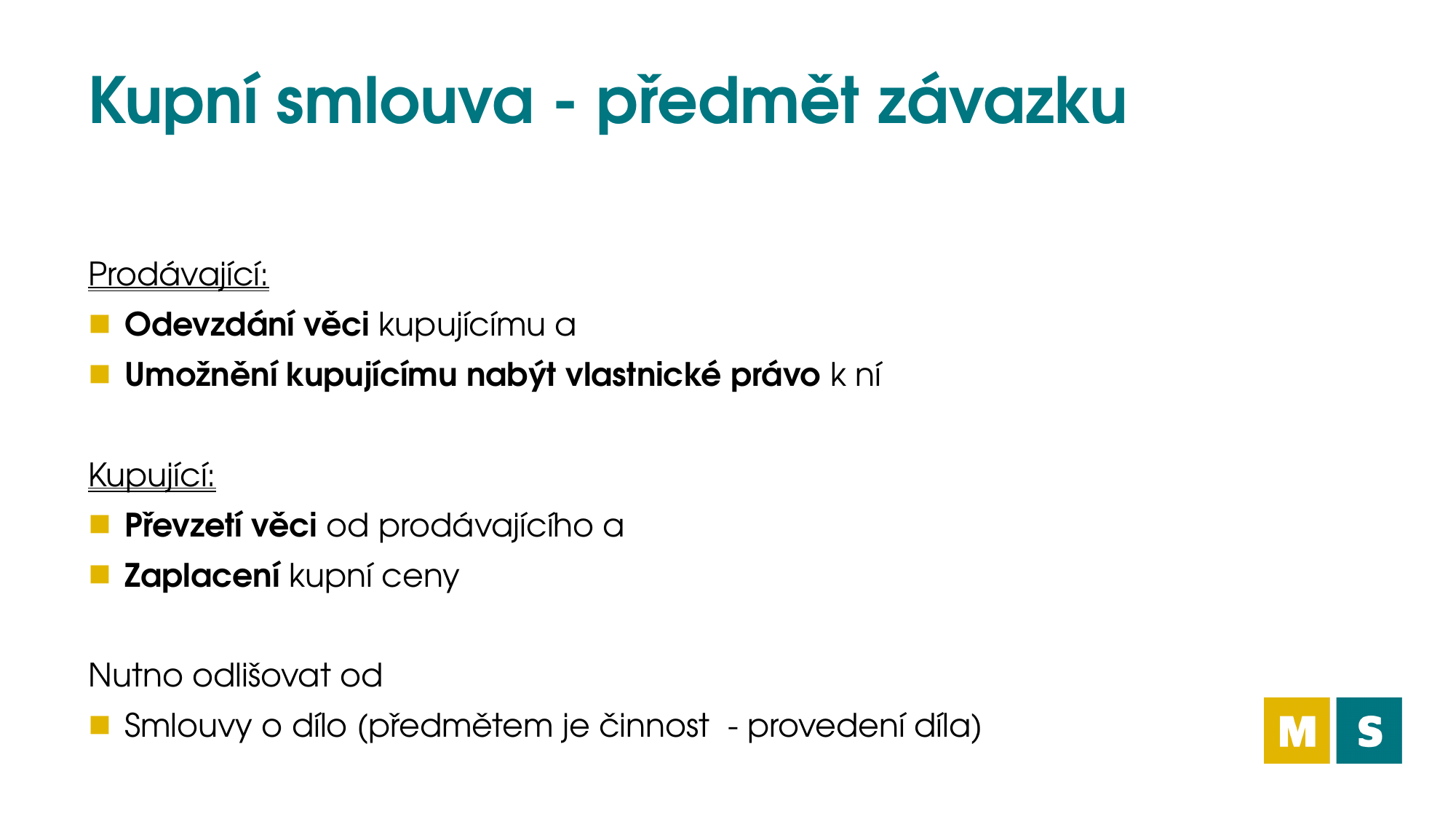

# Kupní smlouva - předmět závazku
Prodávající:
Odevzdání věci kupujícímu a
Umožnění kupujícímu nabýt vlastnické právo k ní

Kupující:
Převzetí věci od prodávajícího a
Zaplacení kupní ceny

Nutno odlišovat od
Smlouvy o dílo (předmětem je činnost  - provedení díla)